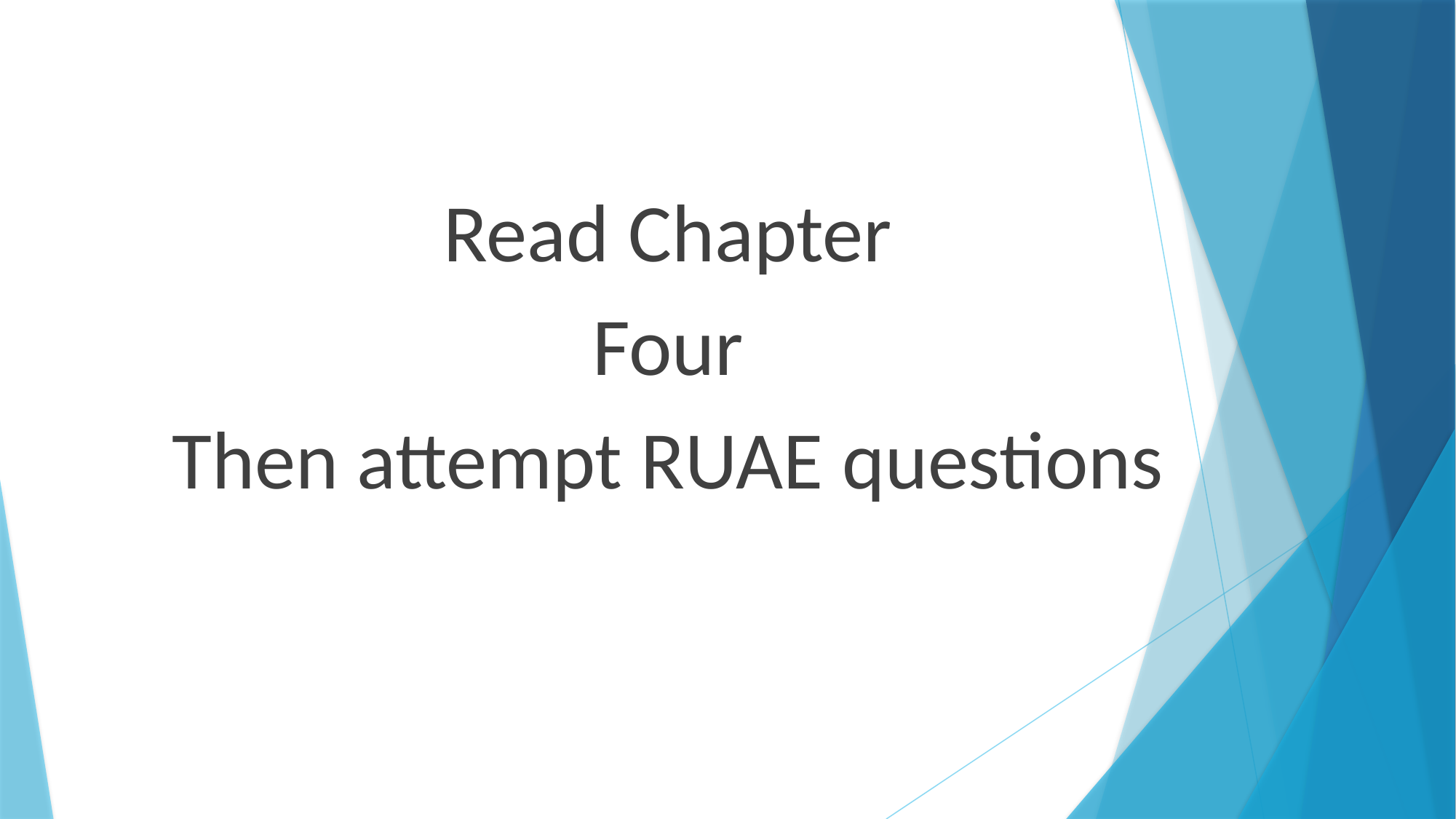

Read Chapter
Four
Then attempt RUAE questions